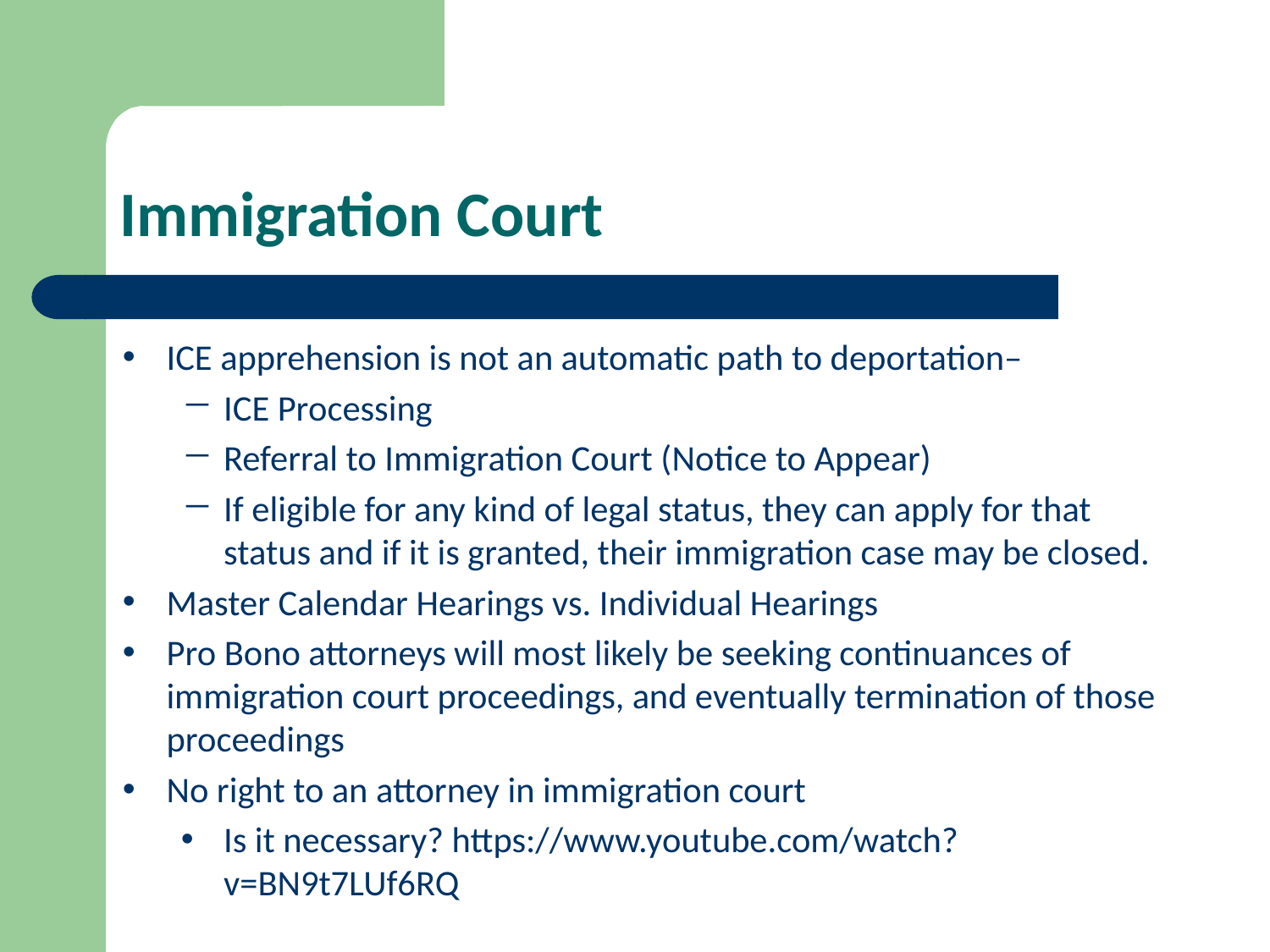

Immigration Court
ICE apprehension is not an automatic path to deportation–
ICE Processing
Referral to Immigration Court (Notice to Appear)
If eligible for any kind of legal status, they can apply for that status and if it is granted, their immigration case may be closed.
Master Calendar Hearings vs. Individual Hearings
Pro Bono attorneys will most likely be seeking continuances of immigration court proceedings, and eventually termination of those proceedings
No right to an attorney in immigration court
Is it necessary? https://www.youtube.com/watch?v=BN9t7LUf6RQ